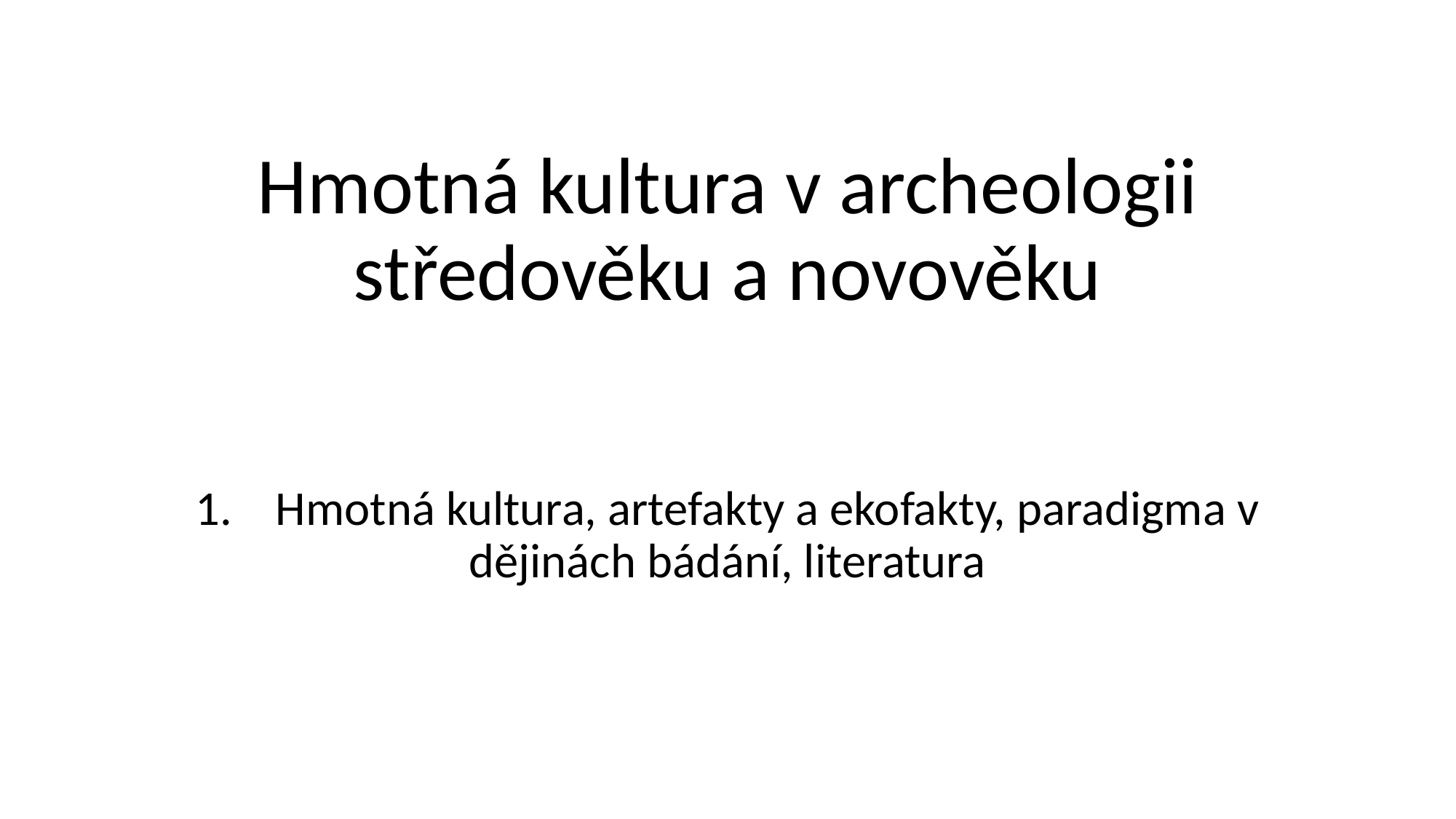

# Hmotná kultura v archeologii středověku a novověku

1.    Hmotná kultura, artefakty a ekofakty, paradigma v dějinách bádání, literatura